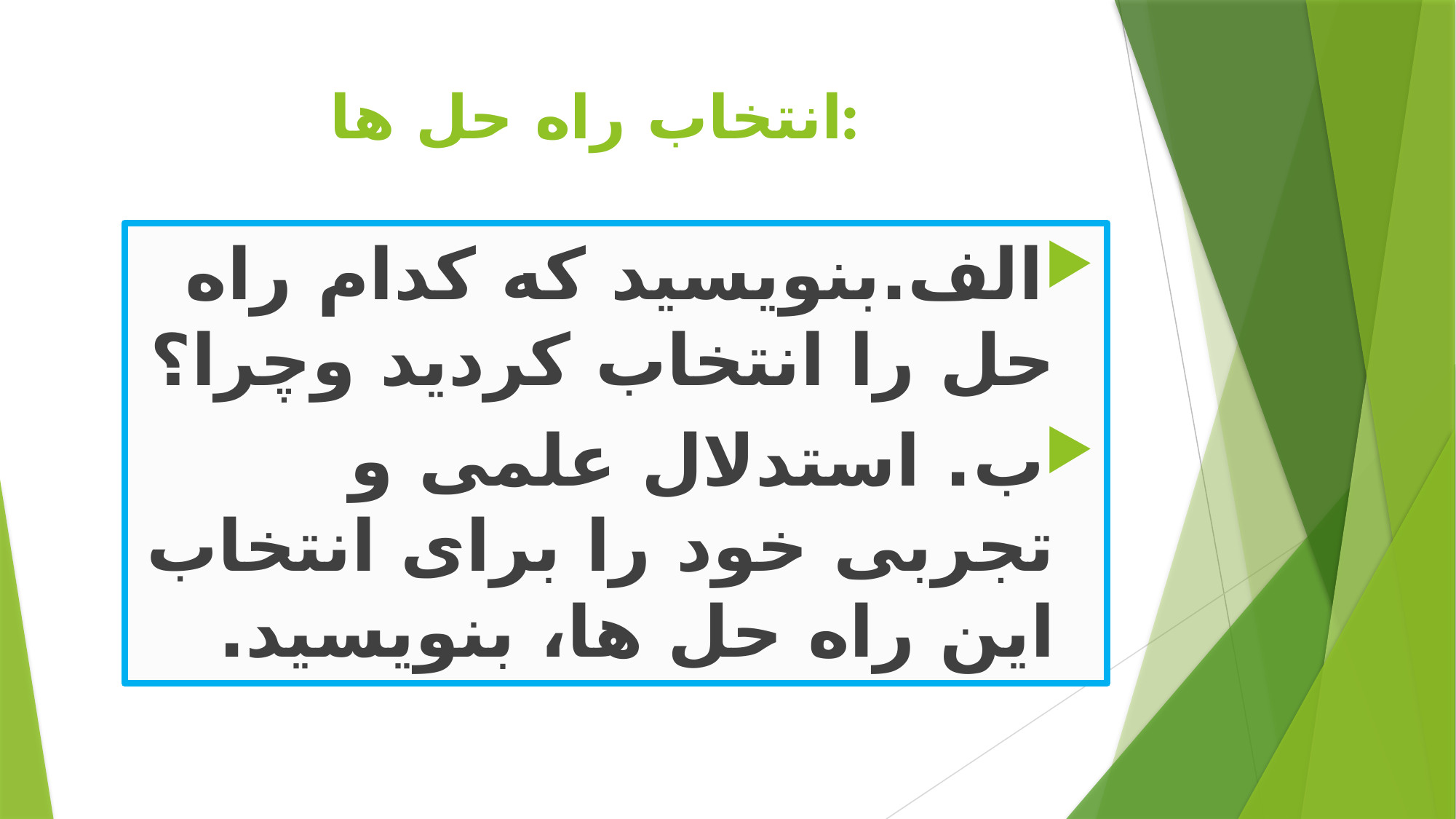

# انتخاب راه حل ها:
الف.بنویسید که کدام راه حل را انتخاب کردید وچرا؟
ب‌. استدلال علمی و تجربی خود را برای انتخاب این راه حل ها، بنویسید.